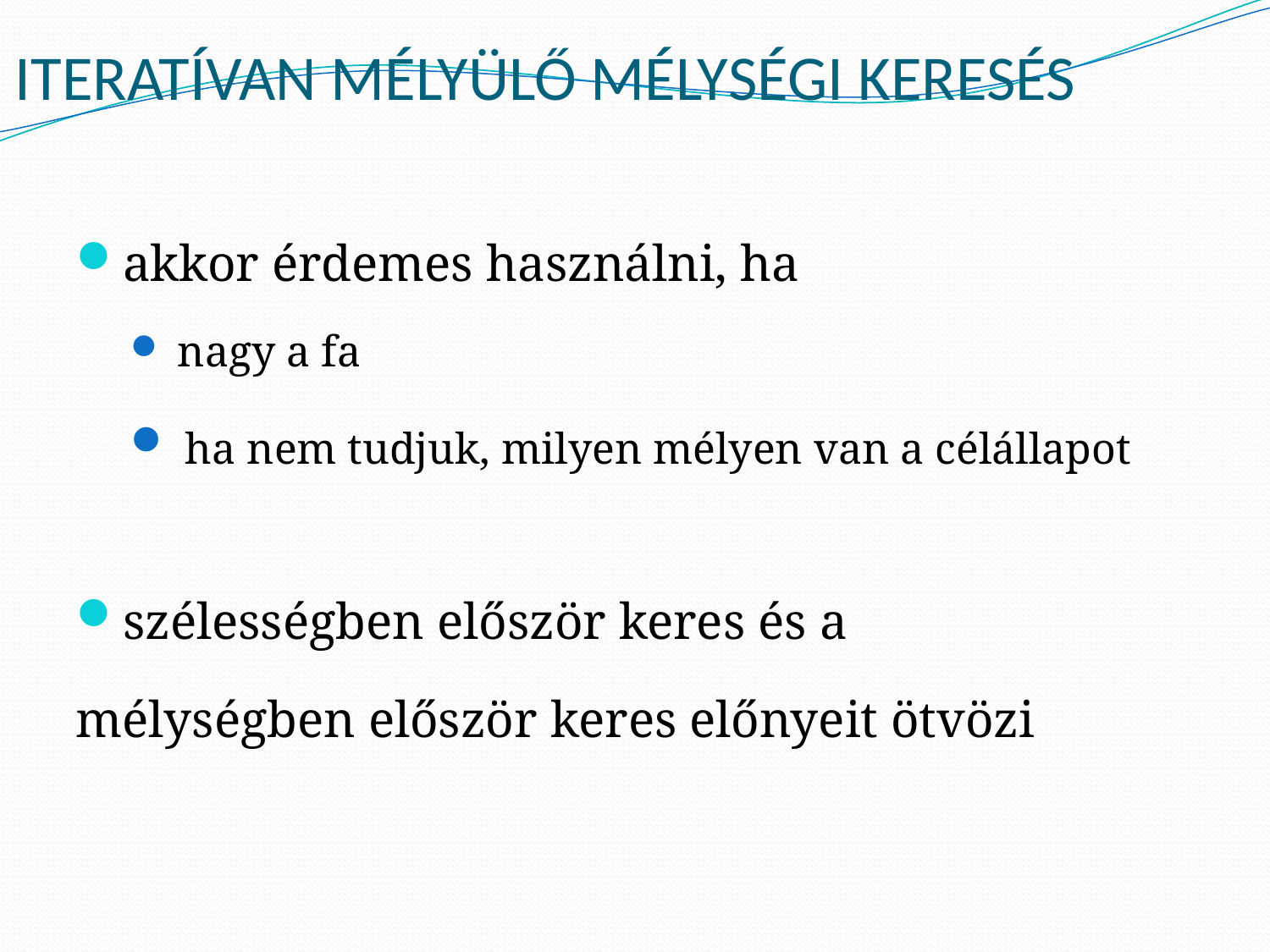

ITERATÍVAN MÉLYÜLŐ MÉLYSÉGI KERESÉS
akkor érdemes használni, ha
 nagy a fa
 ha nem tudjuk, milyen mélyen van a célállapot

szélességben először keres és a
mélységben először keres előnyeit ötvözi